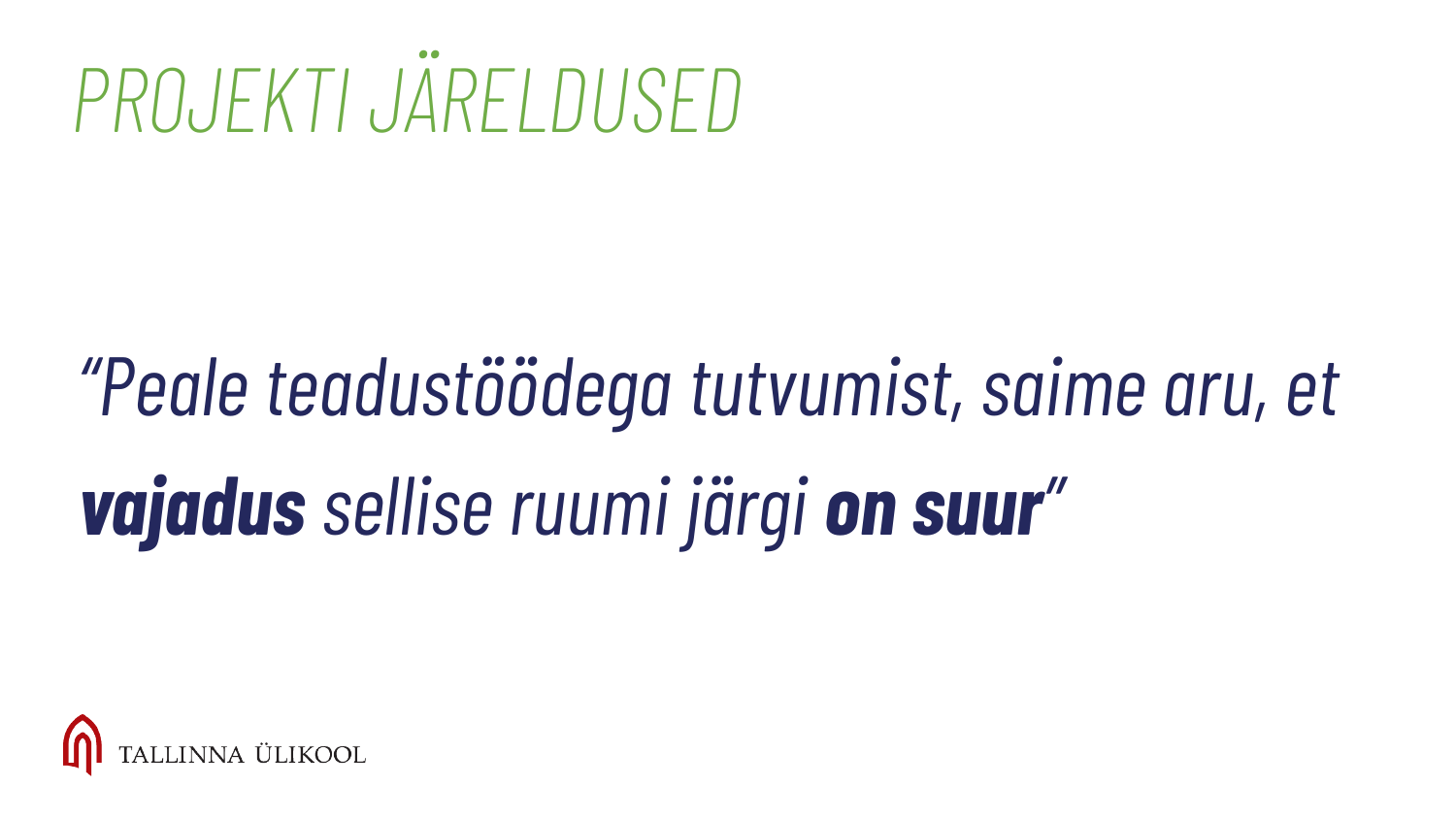

# PROJEKTI JÄRELDUSED
“Peale teadustöödega tutvumist, saime aru, et vajadus sellise ruumi järgi on suur”